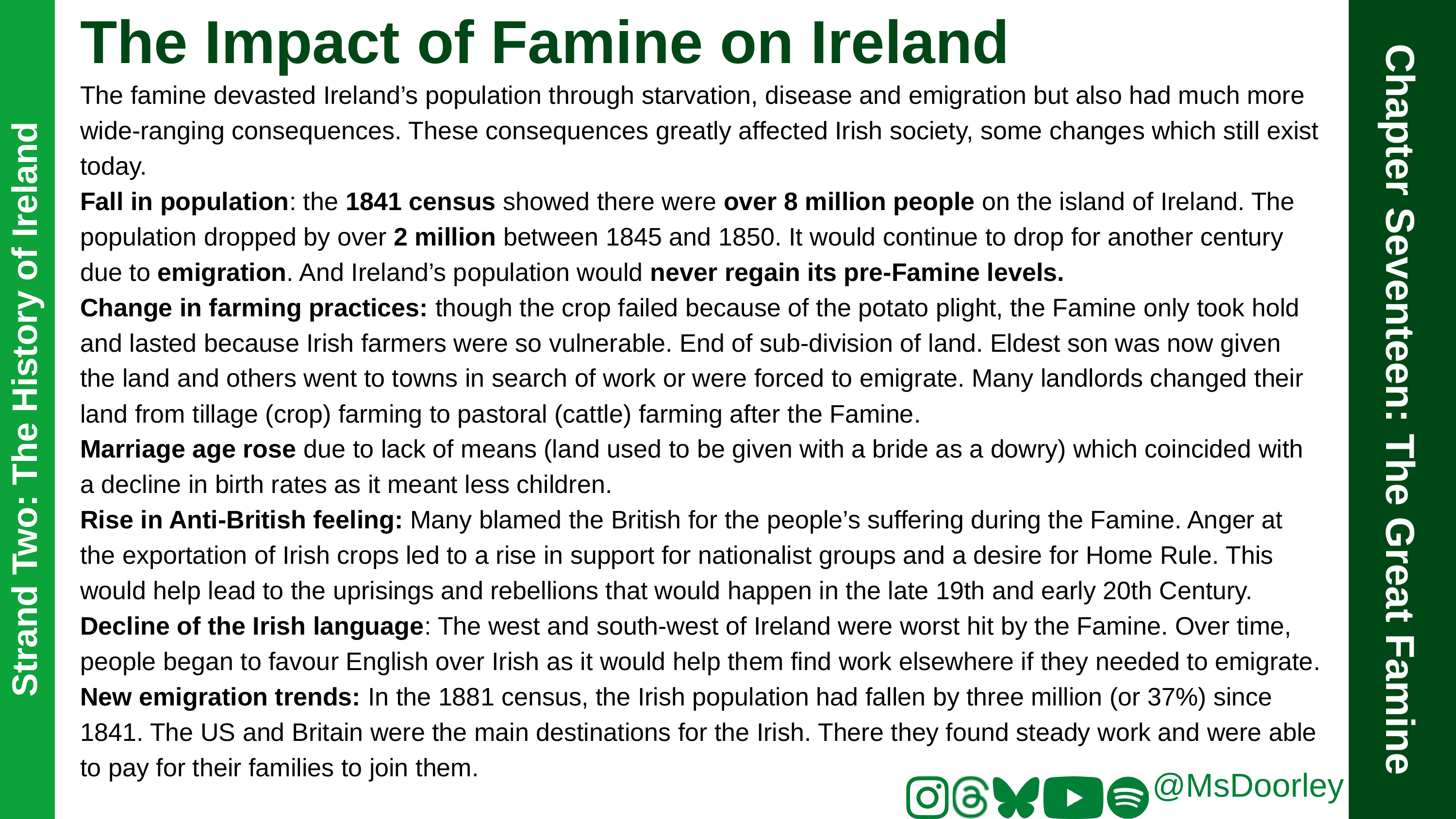

The Impact of Famine on Ireland
The famine devasted Ireland’s population through starvation, disease and emigration but also had much more wide-ranging consequences. These consequences greatly affected Irish society, some changes which still exist today.
Fall in population: the 1841 census showed there were over 8 million people on the island of Ireland. The population dropped by over 2 million between 1845 and 1850. It would continue to drop for another century due to emigration. And Ireland’s population would never regain its pre-Famine levels.
Change in farming practices: though the crop failed because of the potato plight, the Famine only took hold and lasted because Irish farmers were so vulnerable. End of sub-division of land. Eldest son was now given the land and others went to towns in search of work or were forced to emigrate. Many landlords changed their land from tillage (crop) farming to pastoral (cattle) farming after the Famine.
Marriage age rose due to lack of means (land used to be given with a bride as a dowry) which coincided with a decline in birth rates as it meant less children.
Rise in Anti-British feeling: Many blamed the British for the people’s suffering during the Famine. Anger at the exportation of Irish crops led to a rise in support for nationalist groups and a desire for Home Rule. This would help lead to the uprisings and rebellions that would happen in the late 19th and early 20th Century.
Decline of the Irish language: The west and south-west of Ireland were worst hit by the Famine. Over time, people began to favour English over Irish as it would help them find work elsewhere if they needed to emigrate.
New emigration trends: In the 1881 census, the Irish population had fallen by three million (or 37%) since 1841. The US and Britain were the main destinations for the Irish. There they found steady work and were able to pay for their families to join them.
Chapter Seventeen: The Great Famine
Strand Two: The History of Ireland

@MsDoorley